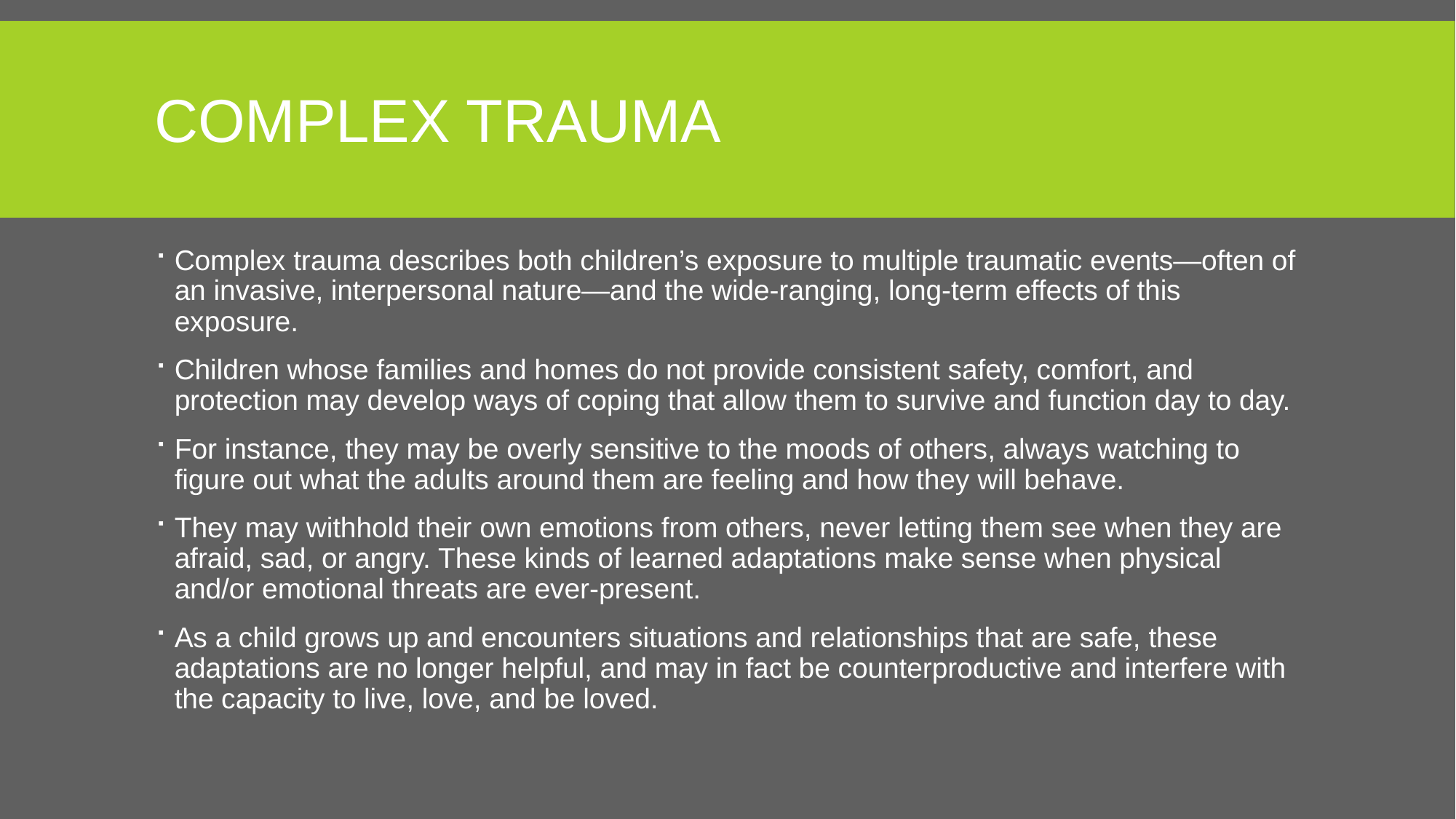

# Complex Trauma
Complex trauma describes both children’s exposure to multiple traumatic events—often of an invasive, interpersonal nature—and the wide-ranging, long-term effects of this exposure.
Children whose families and homes do not provide consistent safety, comfort, and protection may develop ways of coping that allow them to survive and function day to day.
For instance, they may be overly sensitive to the moods of others, always watching to figure out what the adults around them are feeling and how they will behave.
They may withhold their own emotions from others, never letting them see when they are afraid, sad, or angry. These kinds of learned adaptations make sense when physical and/or emotional threats are ever-present.
As a child grows up and encounters situations and relationships that are safe, these adaptations are no longer helpful, and may in fact be counterproductive and interfere with the capacity to live, love, and be loved.